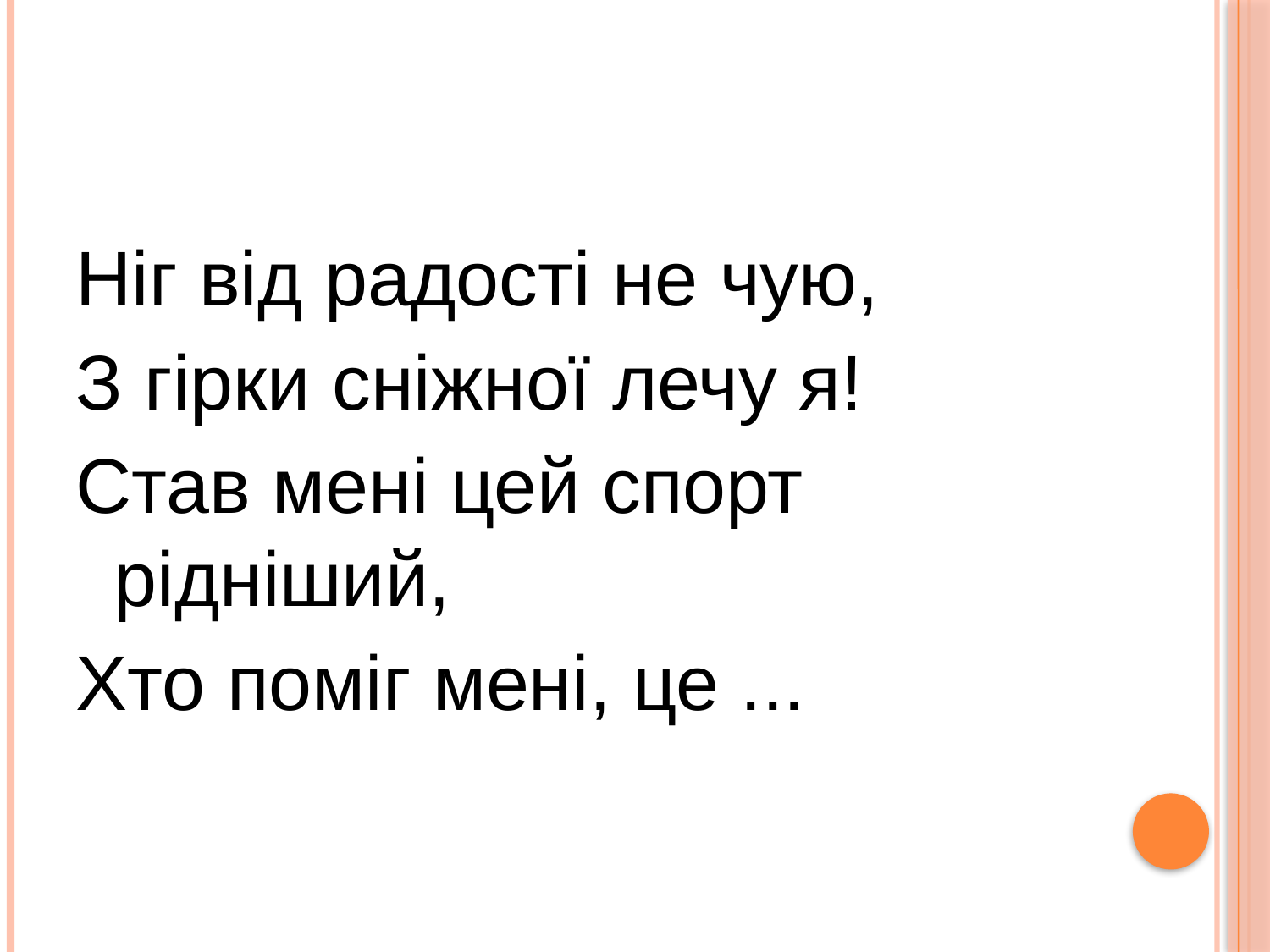

Ніг від радості не чую,
З гірки сніжної лечу я!
Став мені цей спорт рідніший,
Хто поміг мені, це ...